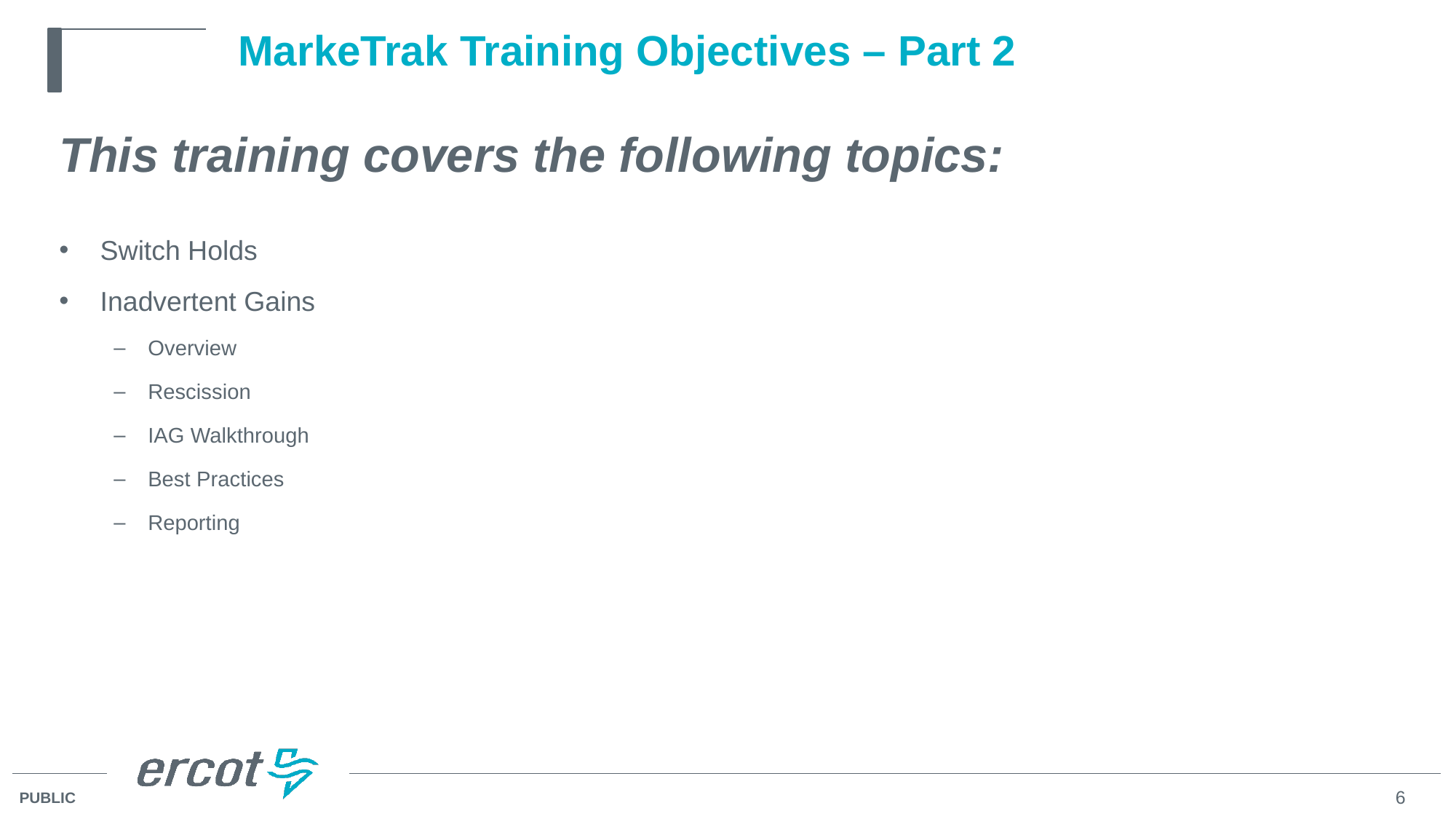

# MarkeTrak Training Objectives – Part 2
This training covers the following topics:

Switch Holds
Inadvertent Gains
Overview
Rescission
IAG Walkthrough
Best Practices
Reporting

6